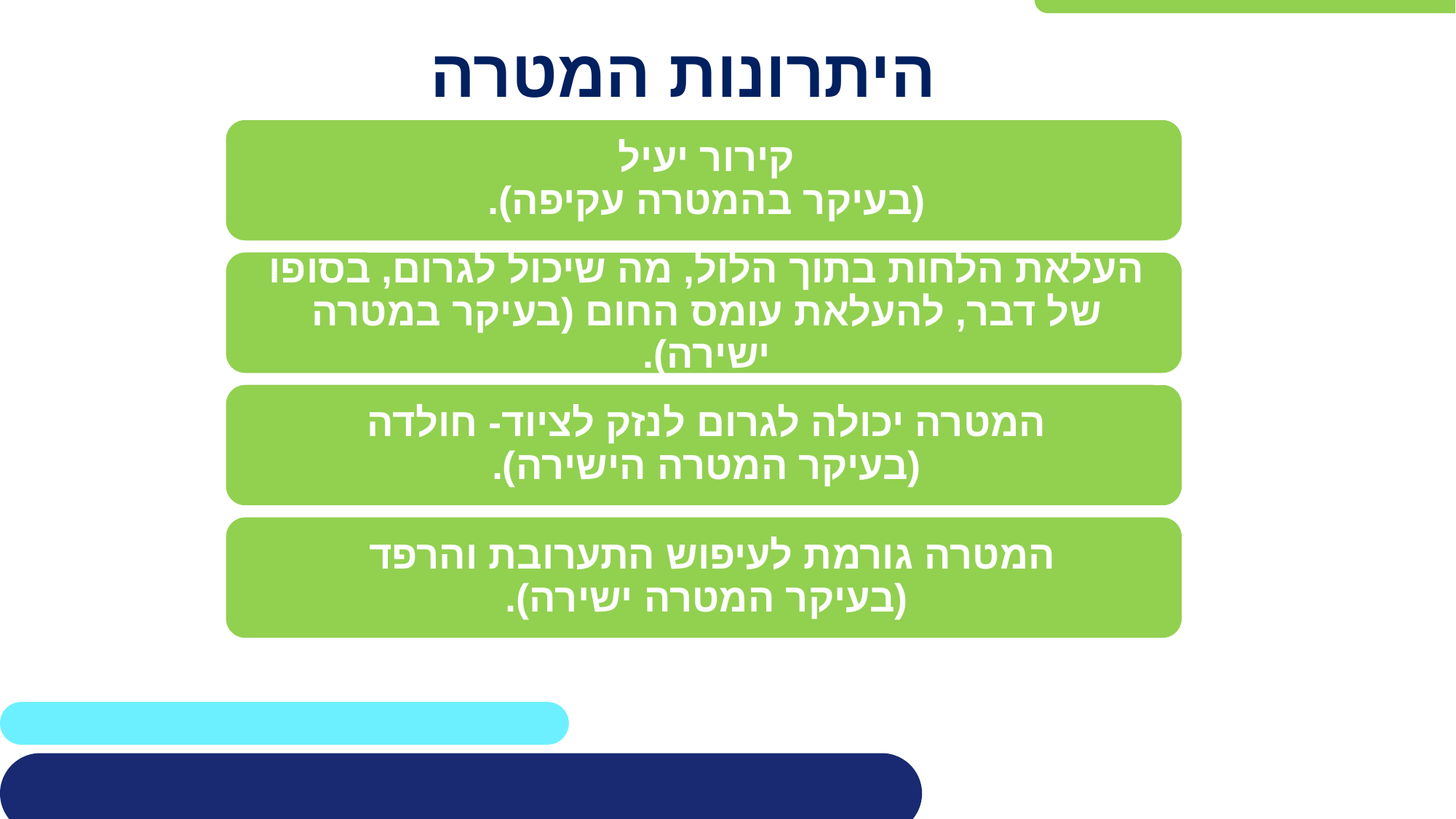

# היתרונות המטרה
קירור יעיל
(בעיקר בהמטרה עקיפה).
העלאת הלחות בתוך הלול, מה שיכול לגרום, בסופו של דבר, להעלאת עומס החום (בעיקר במטרה ישירה).
המטרה יכולה לגרום לנזק לציוד- חולדה
(בעיקר המטרה הישירה).
המטרה גורמת לעיפוש התערובת והרפד
(בעיקר המטרה ישירה).